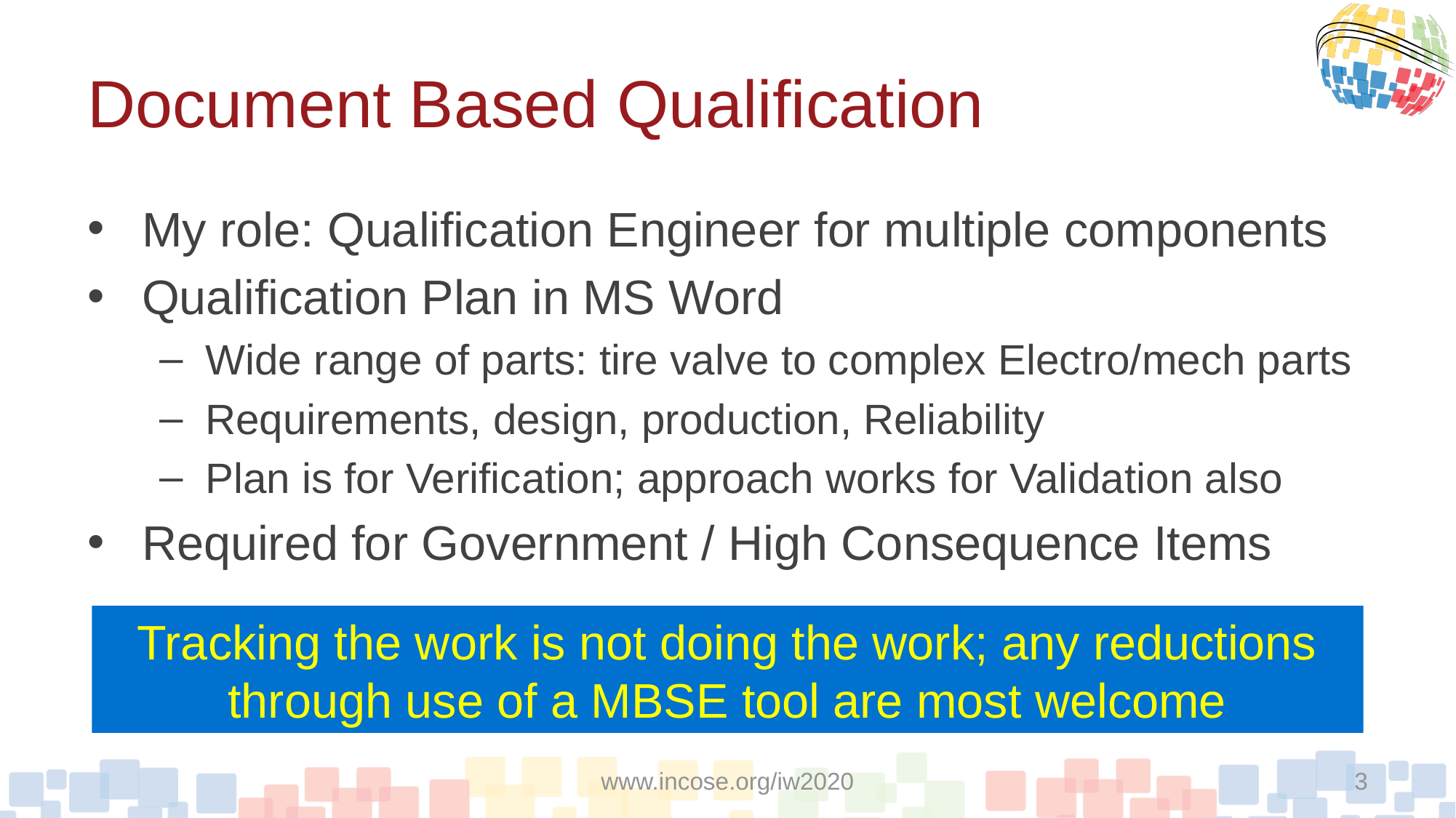

# Document Based Qualification
My role: Qualification Engineer for multiple components
Qualification Plan in MS Word
Wide range of parts: tire valve to complex Electro/mech parts
Requirements, design, production, Reliability
Plan is for Verification; approach works for Validation also
Required for Government / High Consequence Items
Tracking the work is not doing the work; any reductions through use of a MBSE tool are most welcome
www.incose.org/iw2020
3